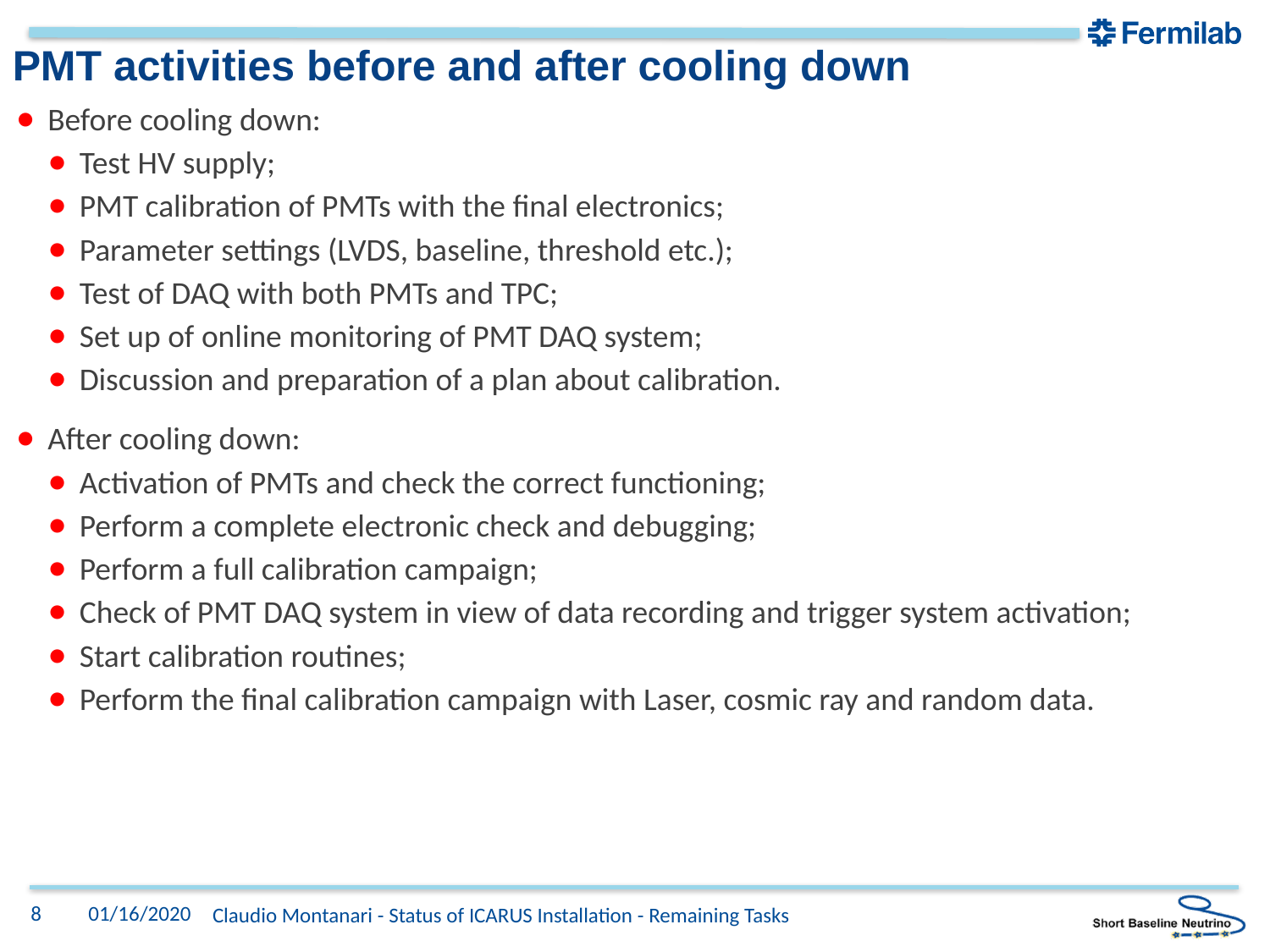

# PMT activities before and after cooling down
Before cooling down:
Test HV supply;
PMT calibration of PMTs with the final electronics;
Parameter settings (LVDS, baseline, threshold etc.);
Test of DAQ with both PMTs and TPC;
Set up of online monitoring of PMT DAQ system;
Discussion and preparation of a plan about calibration.
After cooling down:
Activation of PMTs and check the correct functioning;
Perform a complete electronic check and debugging;
Perform a full calibration campaign;
Check of PMT DAQ system in view of data recording and trigger system activation;
Start calibration routines;
Perform the final calibration campaign with Laser, cosmic ray and random data.
8
01/16/2020
Claudio Montanari - Status of ICARUS Installation - Remaining Tasks